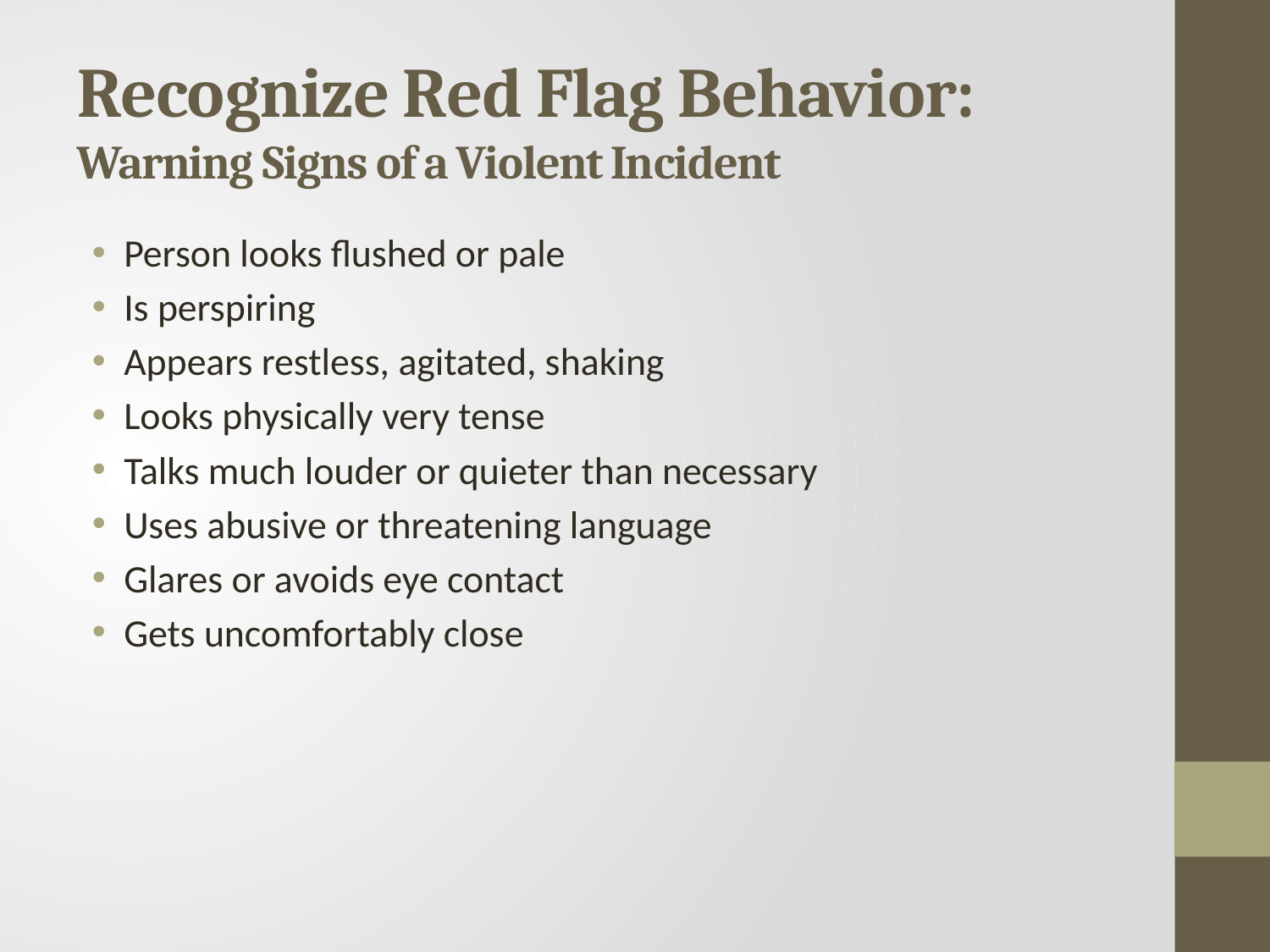

# Recognize Red Flag Behavior: Warning Signs of a Violent Incident
Person looks flushed or pale
Is perspiring
Appears restless, agitated, shaking
Looks physically very tense
Talks much louder or quieter than necessary
Uses abusive or threatening language
Glares or avoids eye contact
Gets uncomfortably close